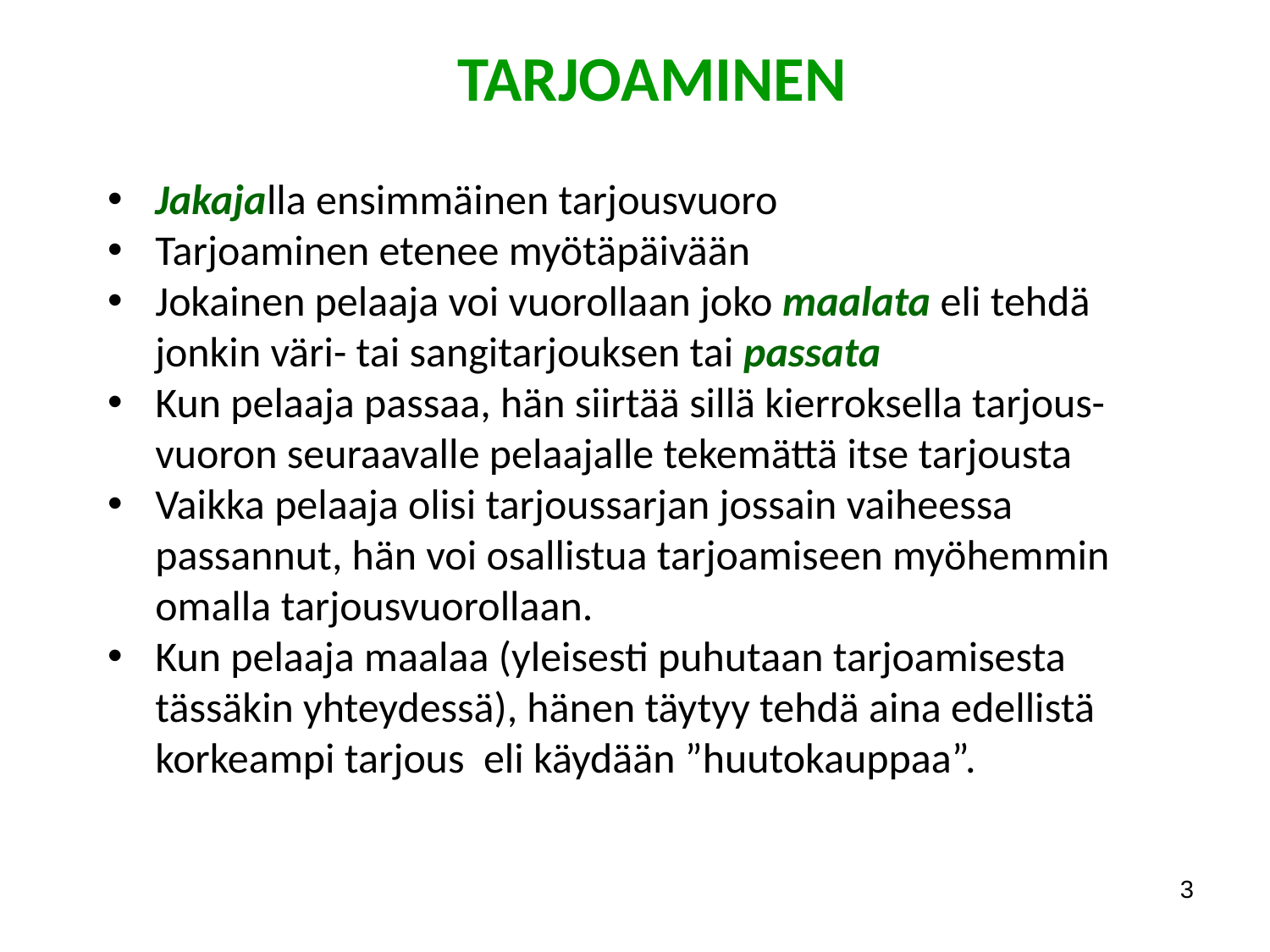

TARJOAMINEN
Jakajalla ensimmäinen tarjousvuoro
Tarjoaminen etenee myötäpäivään
Jokainen pelaaja voi vuorollaan joko maalata eli tehdä jonkin väri- tai sangitarjouksen tai passata
Kun pelaaja passaa, hän siirtää sillä kierroksella tarjous-vuoron seuraavalle pelaajalle tekemättä itse tarjousta
Vaikka pelaaja olisi tarjoussarjan jossain vaiheessa passannut, hän voi osallistua tarjoamiseen myöhemmin omalla tarjousvuorollaan.
Kun pelaaja maalaa (yleisesti puhutaan tarjoamisesta tässäkin yhteydessä), hänen täytyy tehdä aina edellistä korkeampi tarjous  eli käydään ”huutokauppaa”.
3